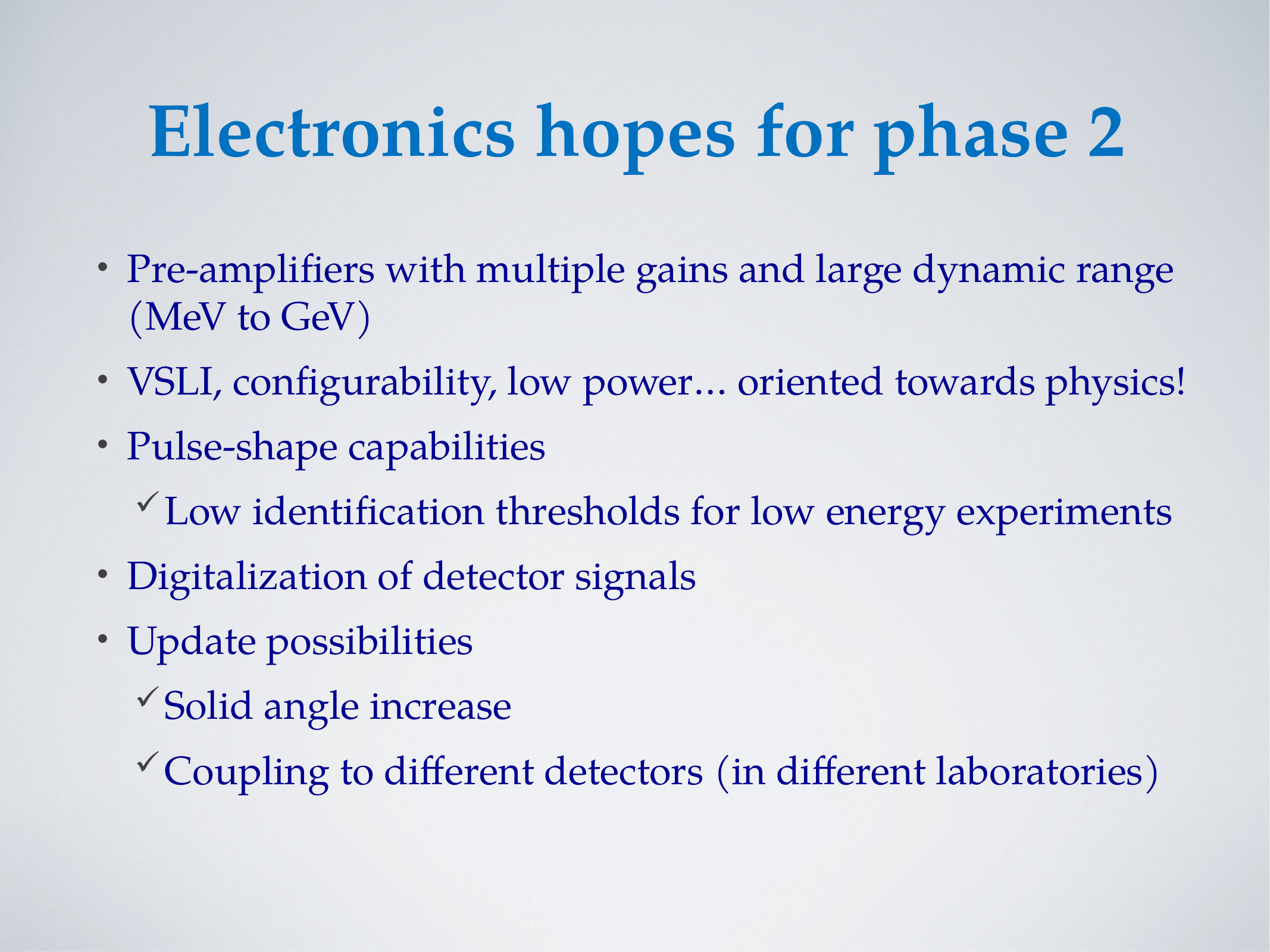

# Electronics hopes for phase 2
Pre-amplifiers with multiple gains and large dynamic range (MeV to GeV)
VSLI, configurability, low power… oriented towards physics!
Pulse-shape capabilities
Low identification thresholds for low energy experiments
Digitalization of detector signals
Update possibilities
Solid angle increase
Coupling to different detectors (in different laboratories)